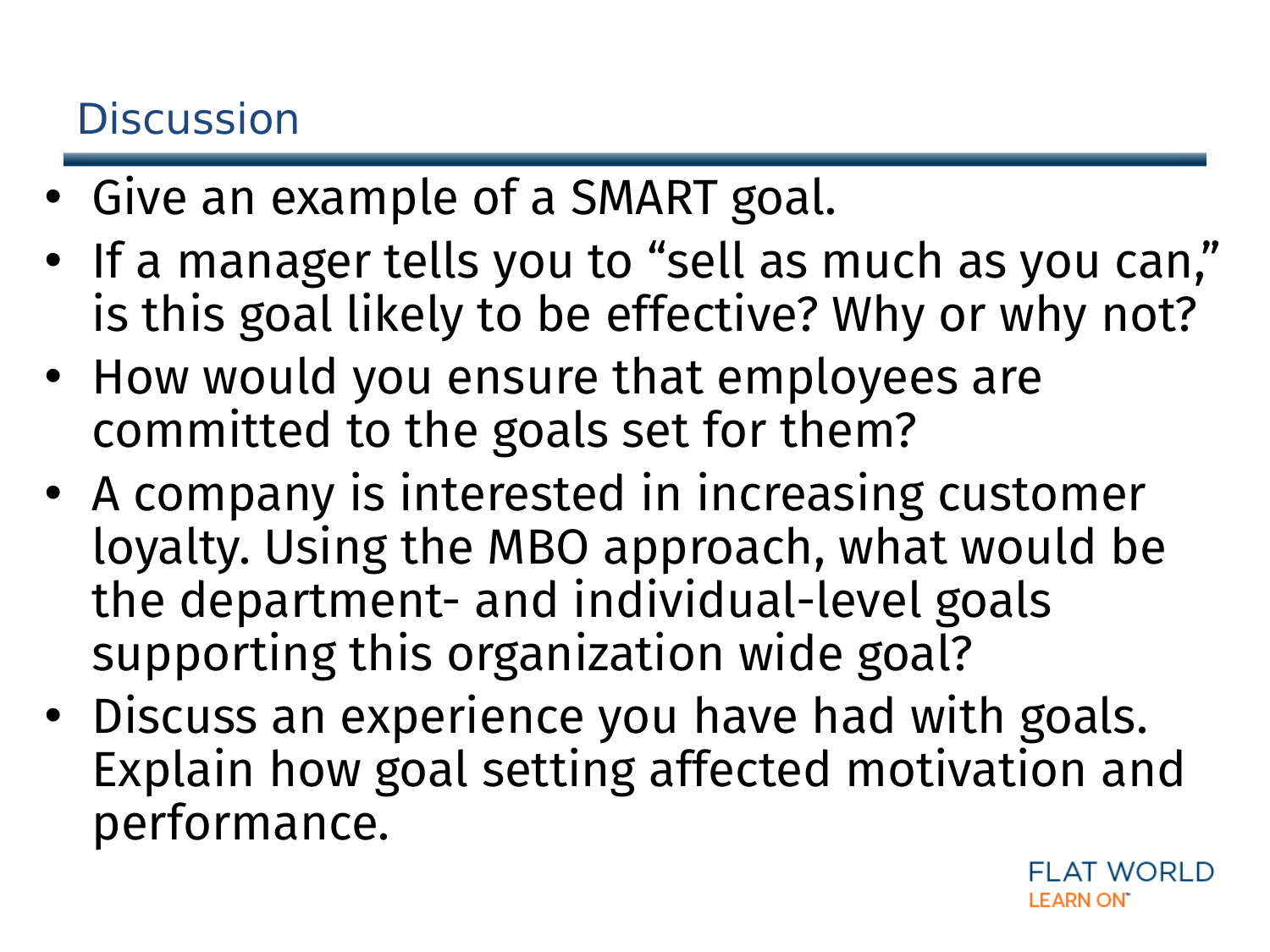

# Discussion
Give an example of a SMART goal.
If a manager tells you to “sell as much as you can,” is this goal likely to be effective? Why or why not?
How would you ensure that employees are committed to the goals set for them?
A company is interested in increasing customer loyalty. Using the MBO approach, what would be the department- and individual-level goals supporting this organization wide goal?
Discuss an experience you have had with goals. Explain how goal setting affected motivation and performance.